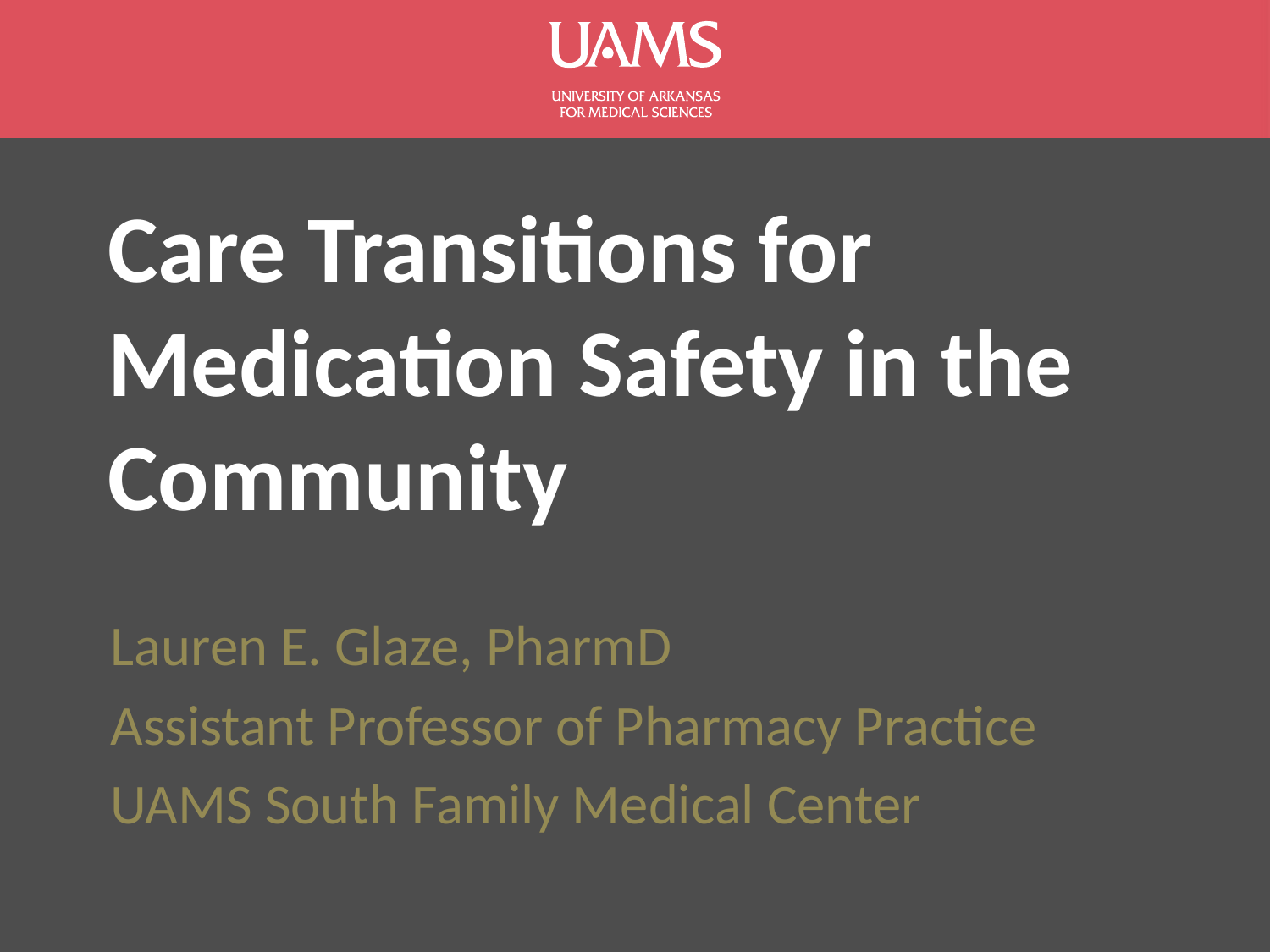

# Care Transitions for Medication Safety in the Community
Lauren E. Glaze, PharmD
Assistant Professor of Pharmacy Practice
UAMS South Family Medical Center